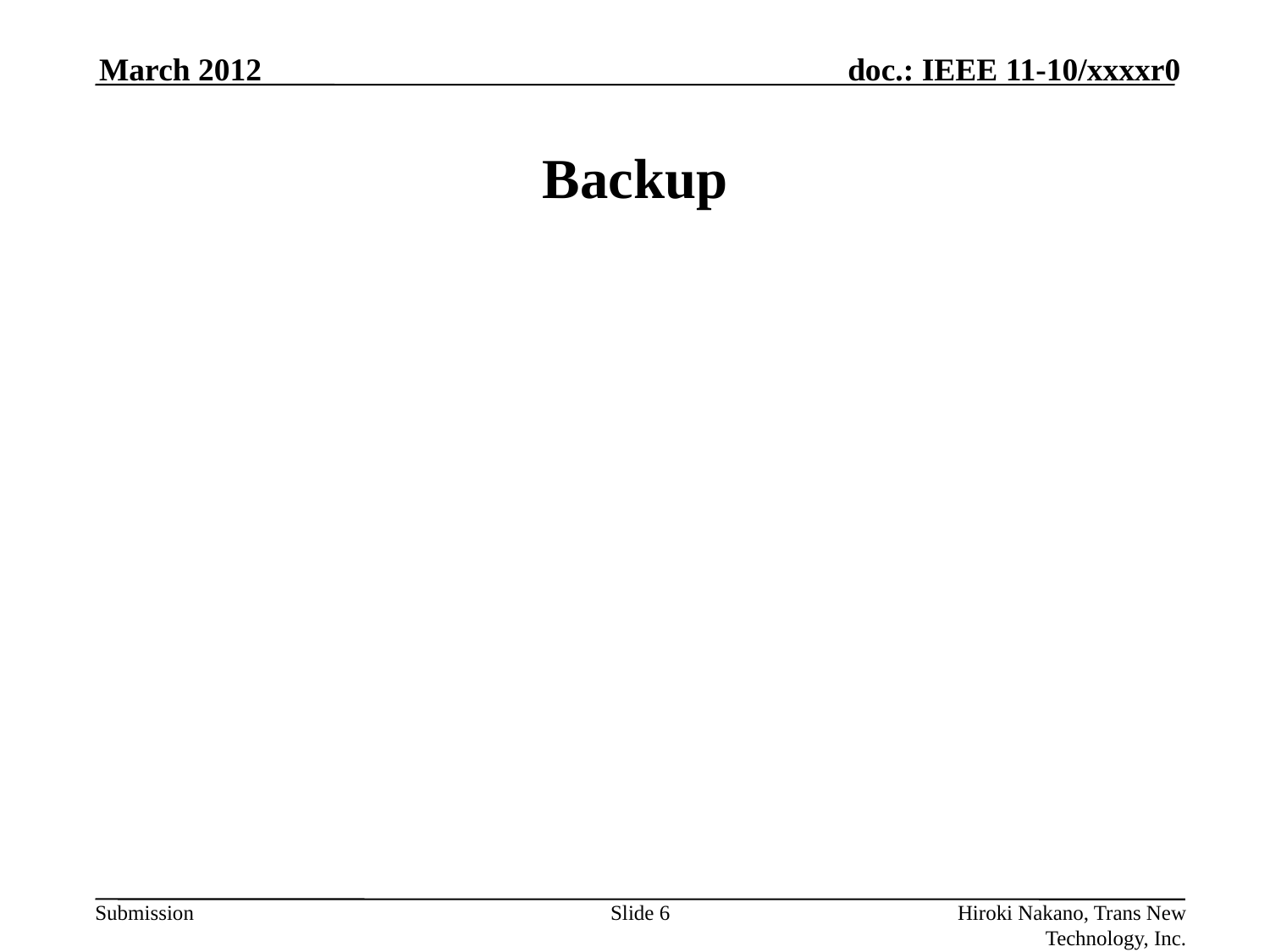

March 2012
# Backup

Slide 6
Hiroki Nakano, Trans New Technology, Inc.